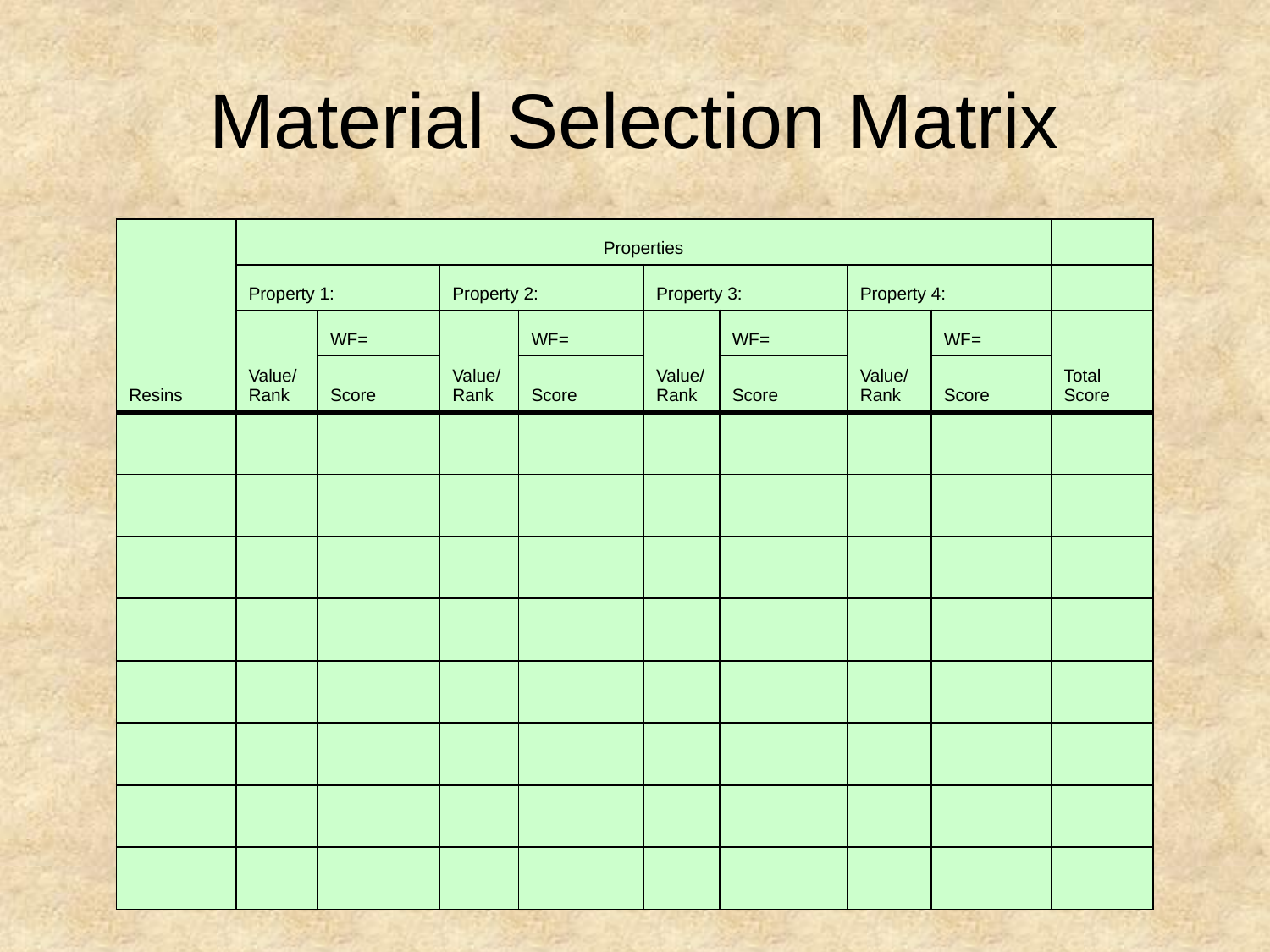

# Material Selection Matrix
| Resins | Properties |  |  |  |  |  |  |  |  |
| --- | --- | --- | --- | --- | --- | --- | --- | --- | --- |
|  | Property 1: |  | Property 2: |  | Property 3: |  | Property 4: |  |  |
|  | Value/Rank | WF= | Value/Rank | WF= | Value/Rank | WF= | Value/Rank | WF= | Total Score |
|  |  | Score |  | Score |  | Score |  | Score |  |
|  |  |  |  |  |  |  |  |  |  |
|  |  |  |  |  |  |  |  |  |  |
|  |  |  |  |  |  |  |  |  |  |
|  |  |  |  |  |  |  |  |  |  |
|  |  |  |  |  |  |  |  |  |  |
|  |  |  |  |  |  |  |  |  |  |
|  |  |  |  |  |  |  |  |  |  |
|  |  |  |  |  |  |  |  |  |  |